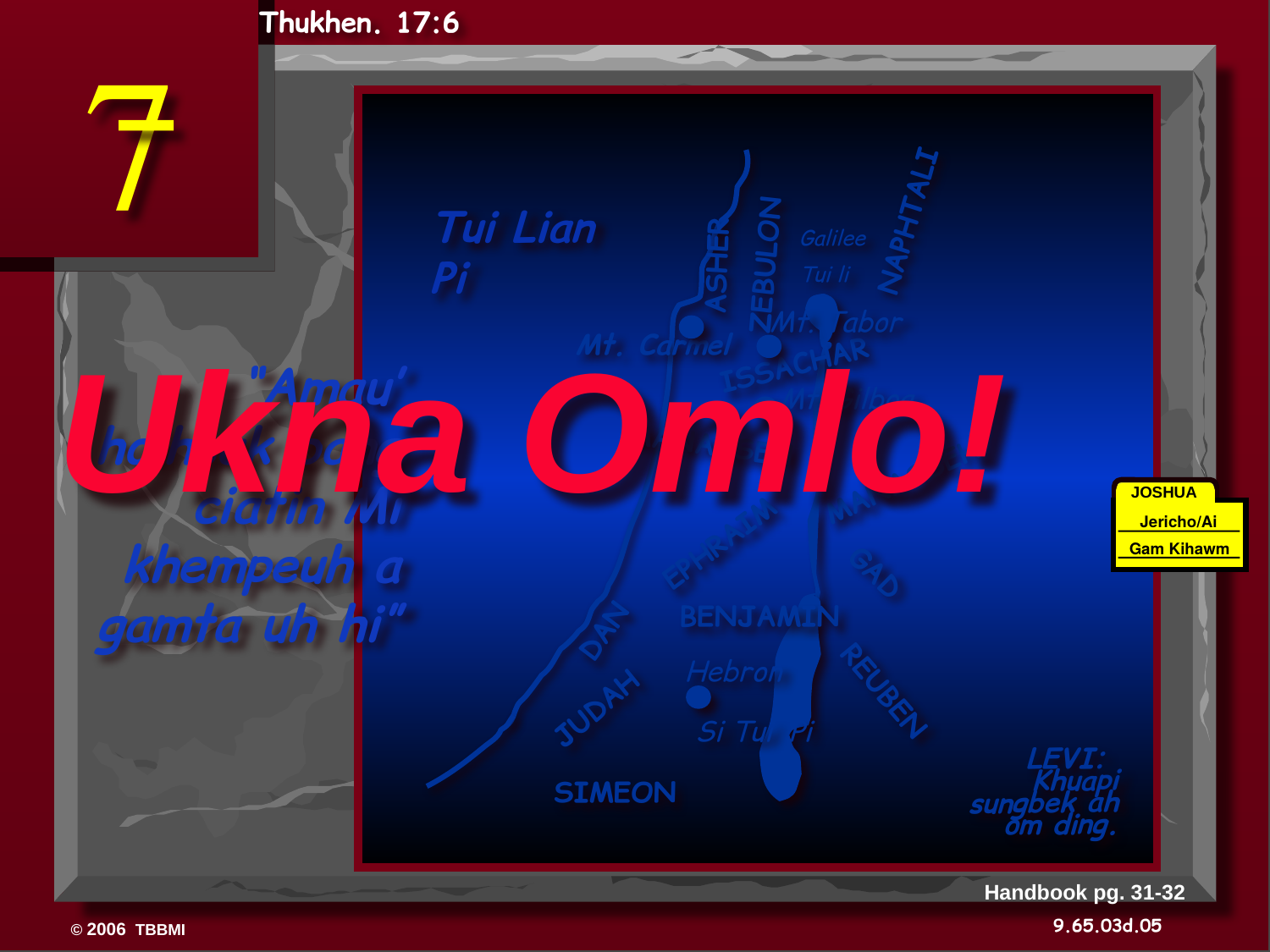

Thukhen. 17:6

7

NAPHTALI
ASHER
Tui Lian Pi
ZEBULON
Galilee
Tui li

Mt. Tabor
Ukna Omlo!

Mt. Carmel
ISSACHAR

“Amau’ hoihsak bang ciatin Mi khempeuh a gamta uh hi”
Mt. Gilboa

MANASSEH
MANASSEH
JOSHUA

Jericho/Ai

Gam Kihawm

EPHRAIM
DAN
BENJAMIN
GAD
Hebron
JUDAH

REUBEN
Si Tui  Pi
LEVI:  Khuapi sungbek ah om ding.
SIMEON
Handbook pg. 31-32
05